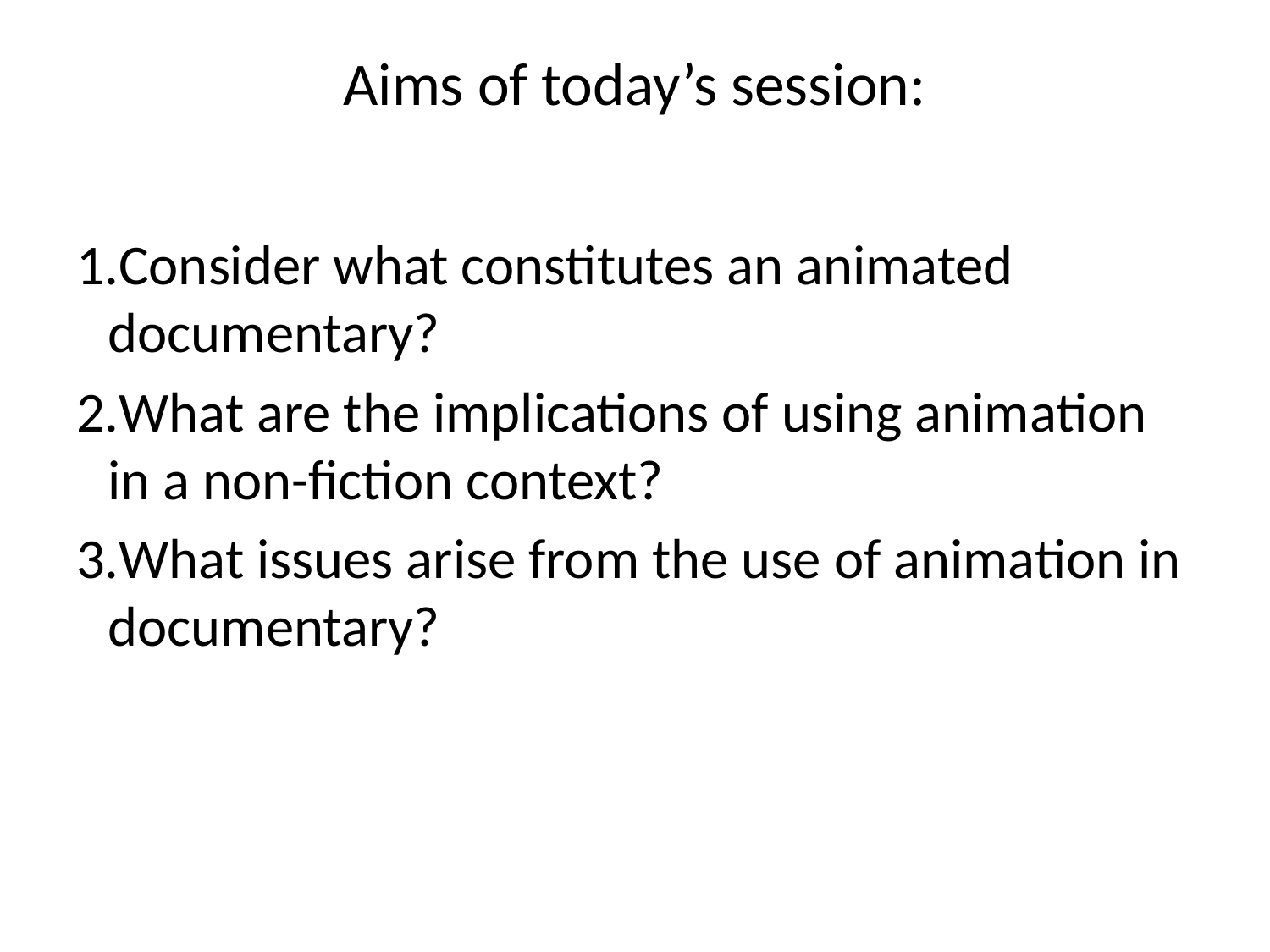

# Aims of today’s session:
Consider what constitutes an animated documentary?
What are the implications of using animation in a non-fiction context?
What issues arise from the use of animation in documentary?